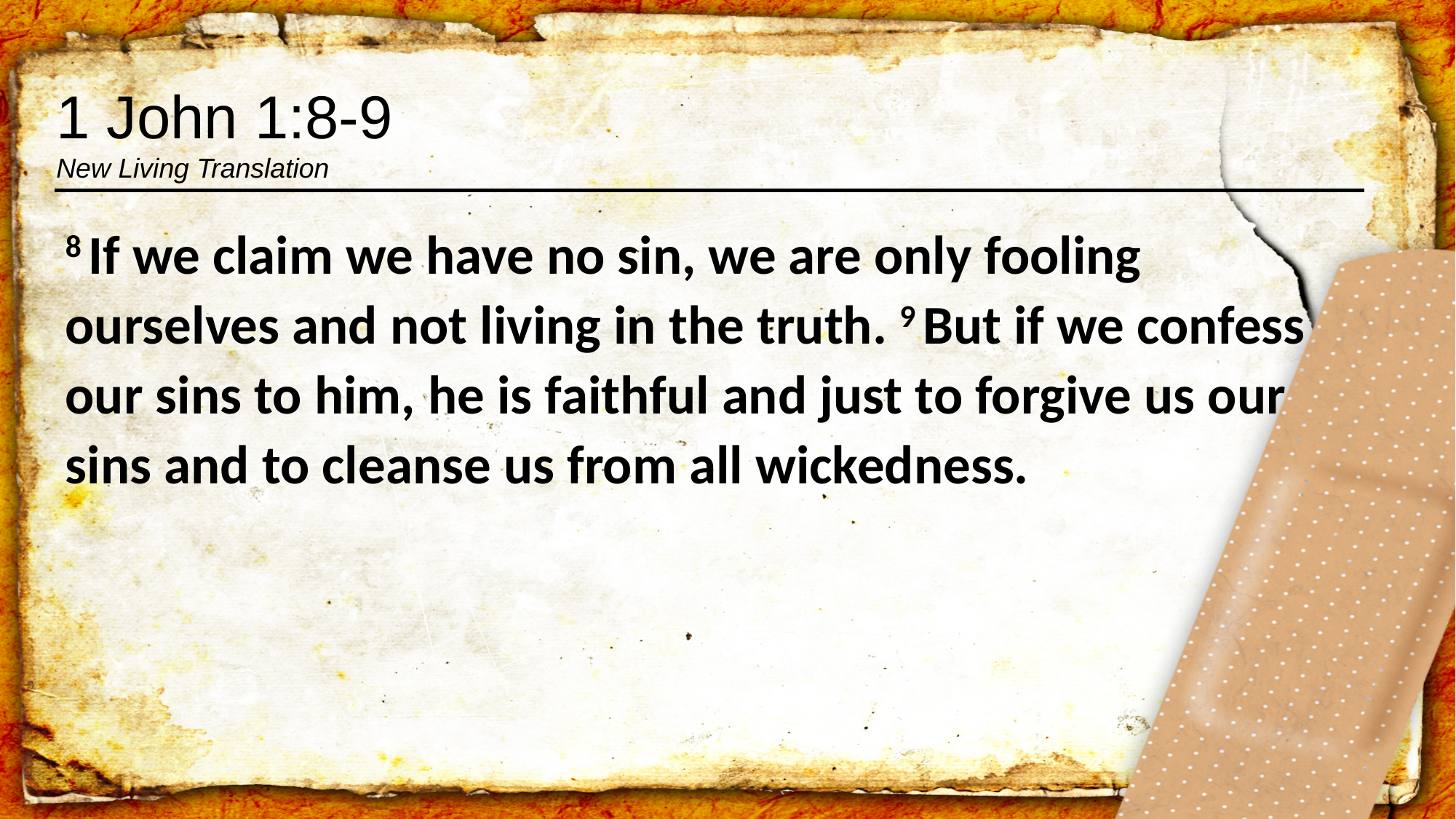

1 John 1:8-9
New Living Translation
8 If we claim we have no sin, we are only fooling ourselves and not living in the truth. 9 But if we confess our sins to him, he is faithful and just to forgive us our sins and to cleanse us from all wickedness.